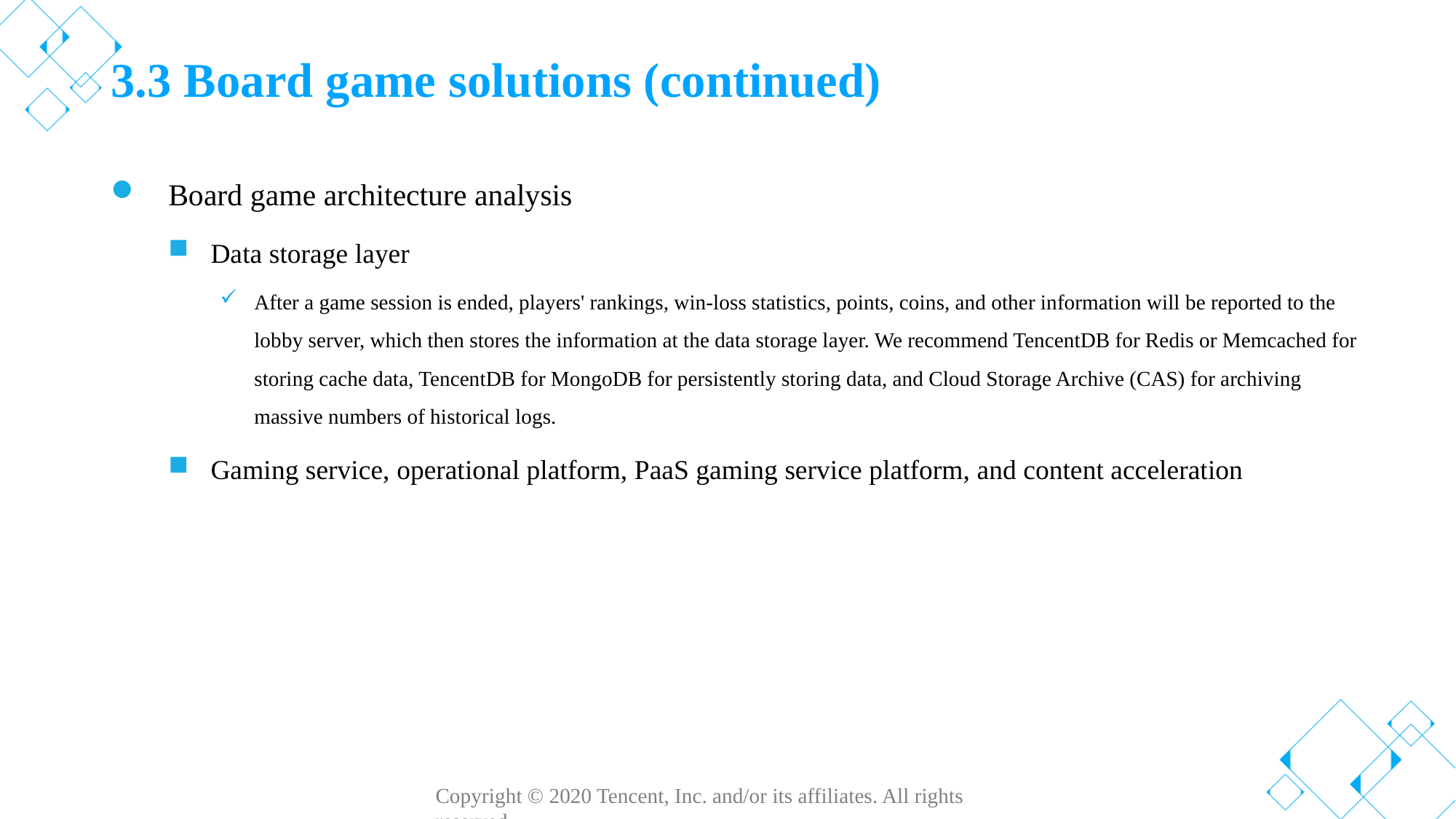

# 3.3 Board game solutions (continued)
Board game architecture analysis
Data storage layer
After a game session is ended, players' rankings, win-loss statistics, points, coins, and other information will be reported to the lobby server, which then stores the information at the data storage layer. We recommend TencentDB for Redis or Memcached for storing cache data, TencentDB for MongoDB for persistently storing data, and Cloud Storage Archive (CAS) for archiving massive numbers of historical logs.
Gaming service, operational platform, PaaS gaming service platform, and content acceleration